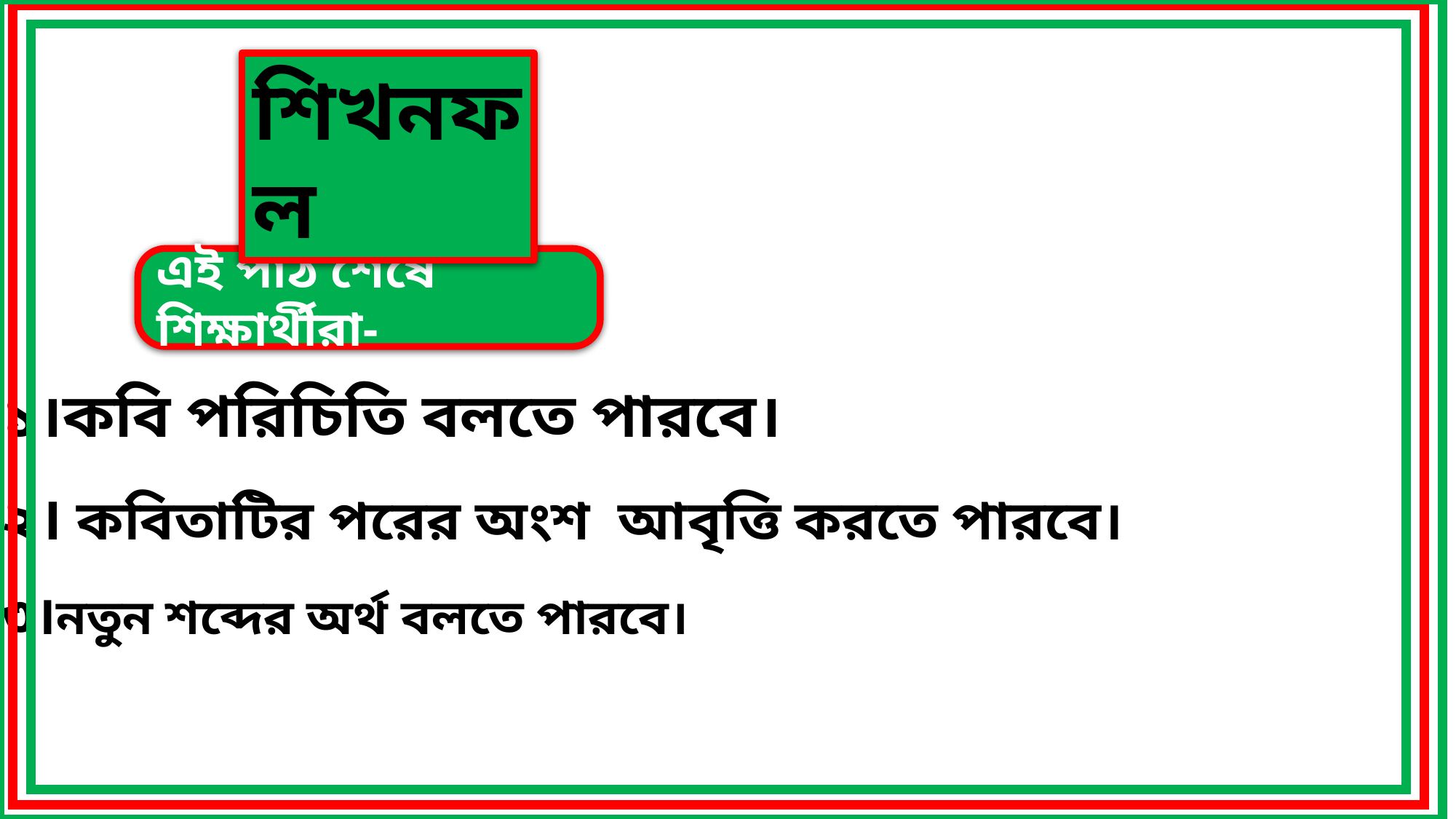

শিখনফল
এই পাঠ শেষে শিক্ষার্থীরা-
১।কবি পরিচিতি বলতে পারবে।
২। কবিতাটির পরের অংশ  আবৃত্তি করতে পারবে।
৩।নতুন শব্দের অর্থ বলতে পারবে।